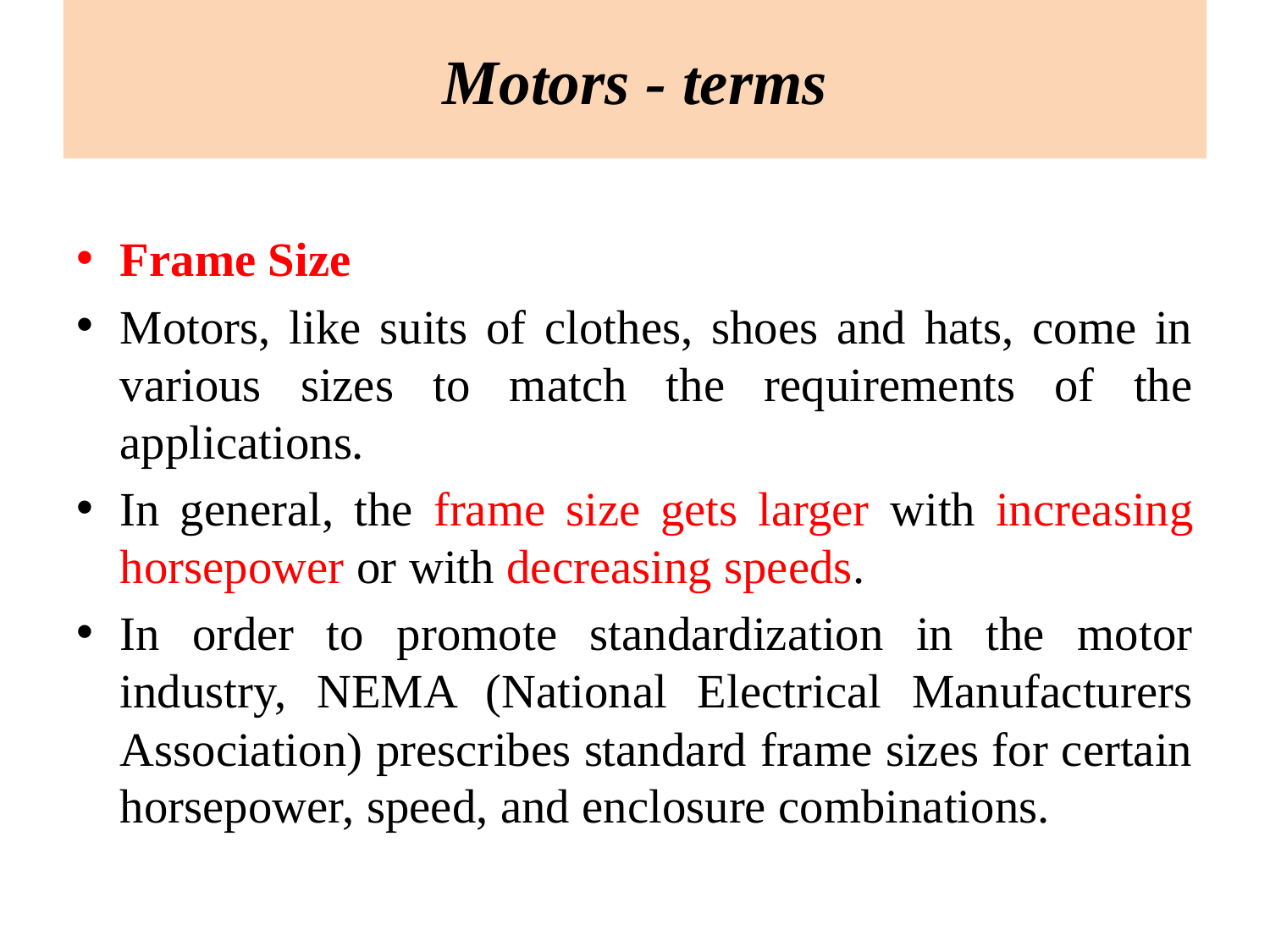

Motors - terms
Frame Size
Motors, like suits of clothes, shoes and hats, come in various sizes to match the requirements of the applications.
In general, the frame size gets larger with increasing horsepower or with decreasing speeds.
In order to promote standardization in the motor industry, NEMA (National Electrical Manufacturers Association) prescribes standard frame sizes for certain horsepower, speed, and enclosure combinations.